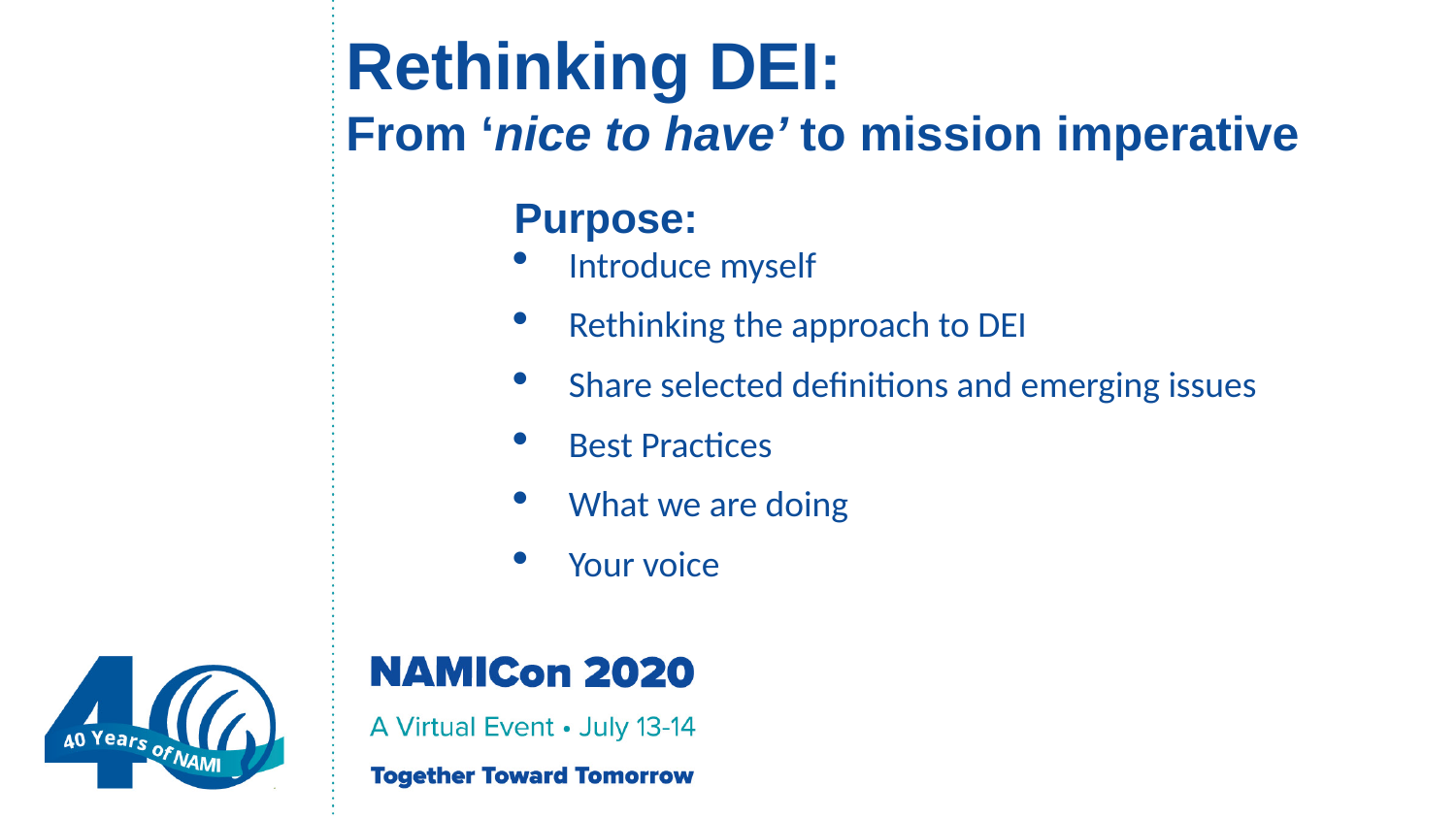

# Rethinking DEI: From ‘nice to have’ to mission imperative
Purpose:
Introduce myself
Rethinking the approach to DEI
Share selected definitions and emerging issues
Best Practices
What we are doing
Your voice